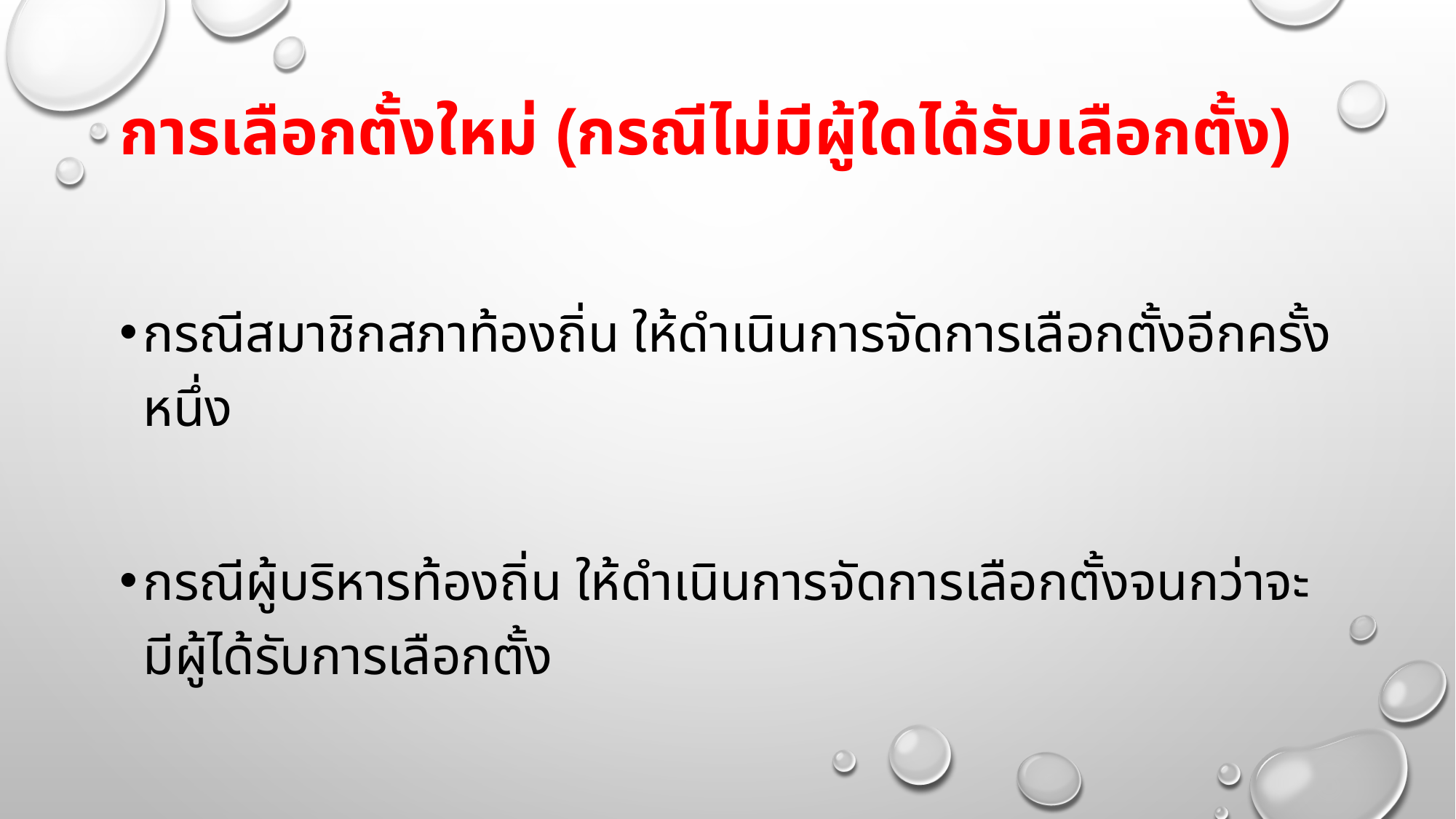

# การเลือกตั้งใหม่ (กรณีไม่มีผู้ใดได้รับเลือกตั้ง)
กรณีสมาชิกสภาท้องถิ่น ให้ดำเนินการจัดการเลือกตั้งอีกครั้งหนึ่ง

กรณีผู้บริหารท้องถิ่น ให้ดำเนินการจัดการเลือกตั้งจนกว่าจะมีผู้ได้รับการเลือกตั้ง